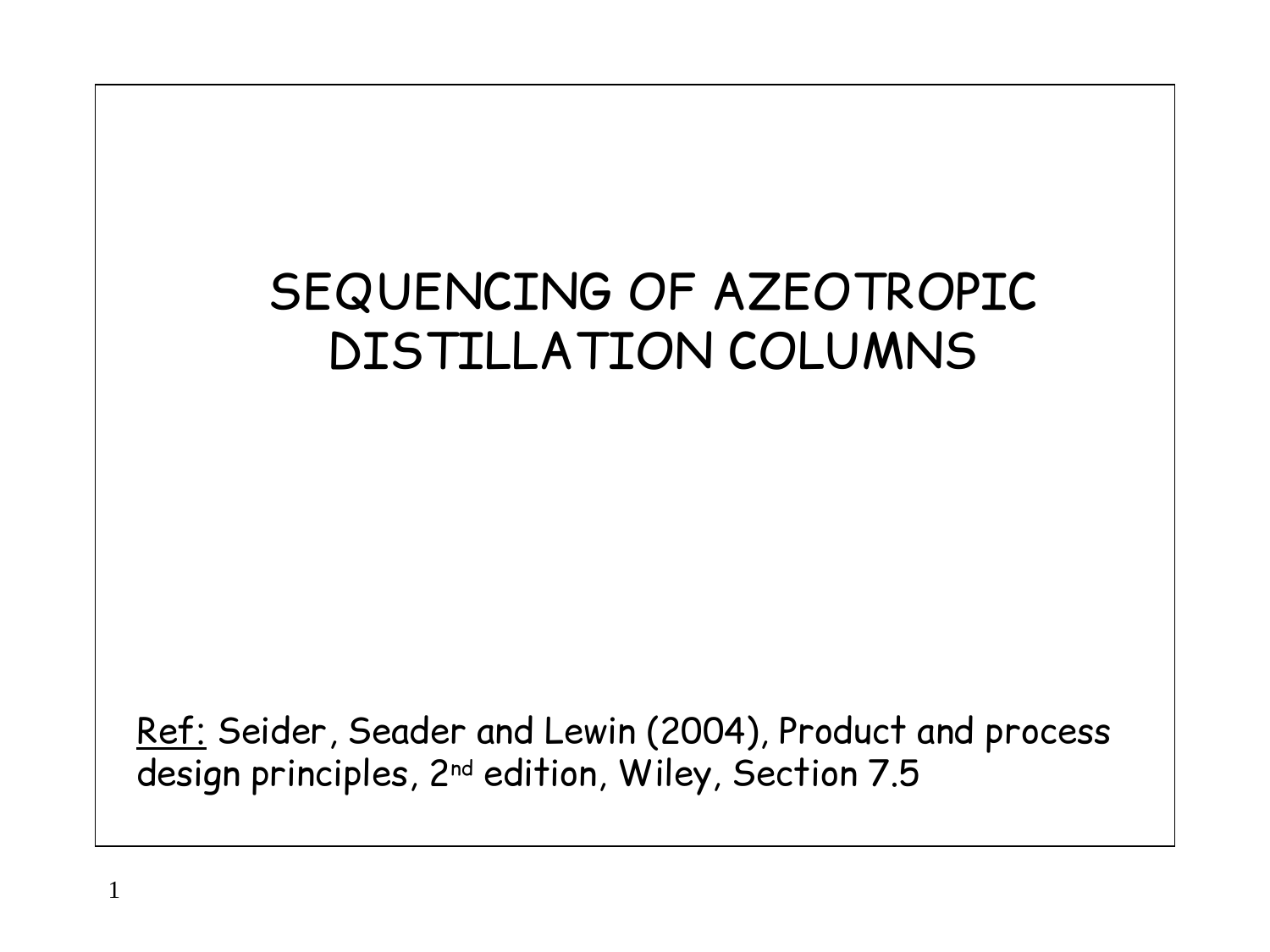

SEQUENCING OF AZEOTROPIC DISTILLATION COLUMNS

Ref: Seider, Seader and Lewin (2004), Product and process design principles, 2nd edition, Wiley, Section 7.5
1